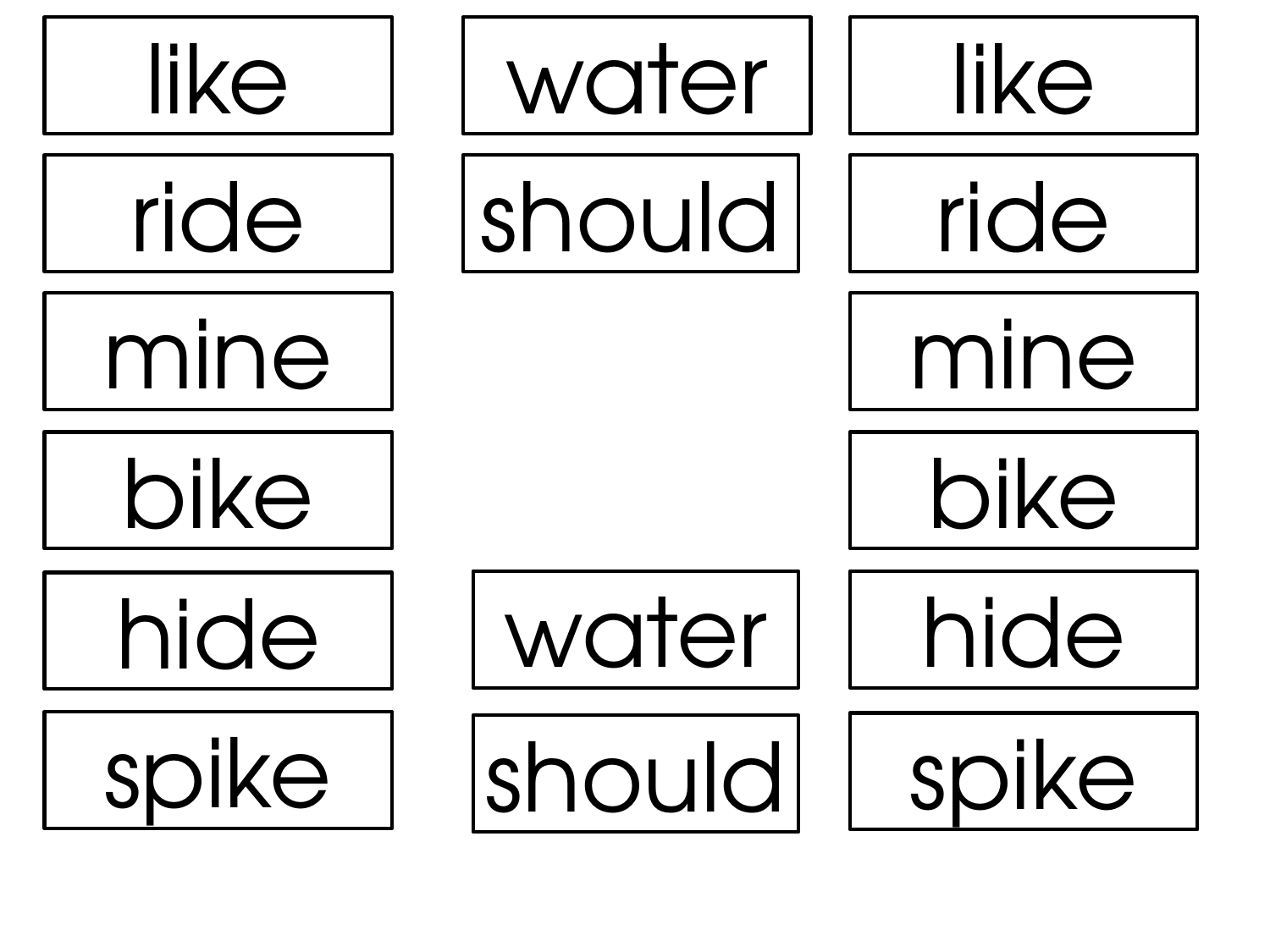

like
water
like
ride
should
ride
mine
mine
bike
bike
water
hide
hide
spike
spike
should